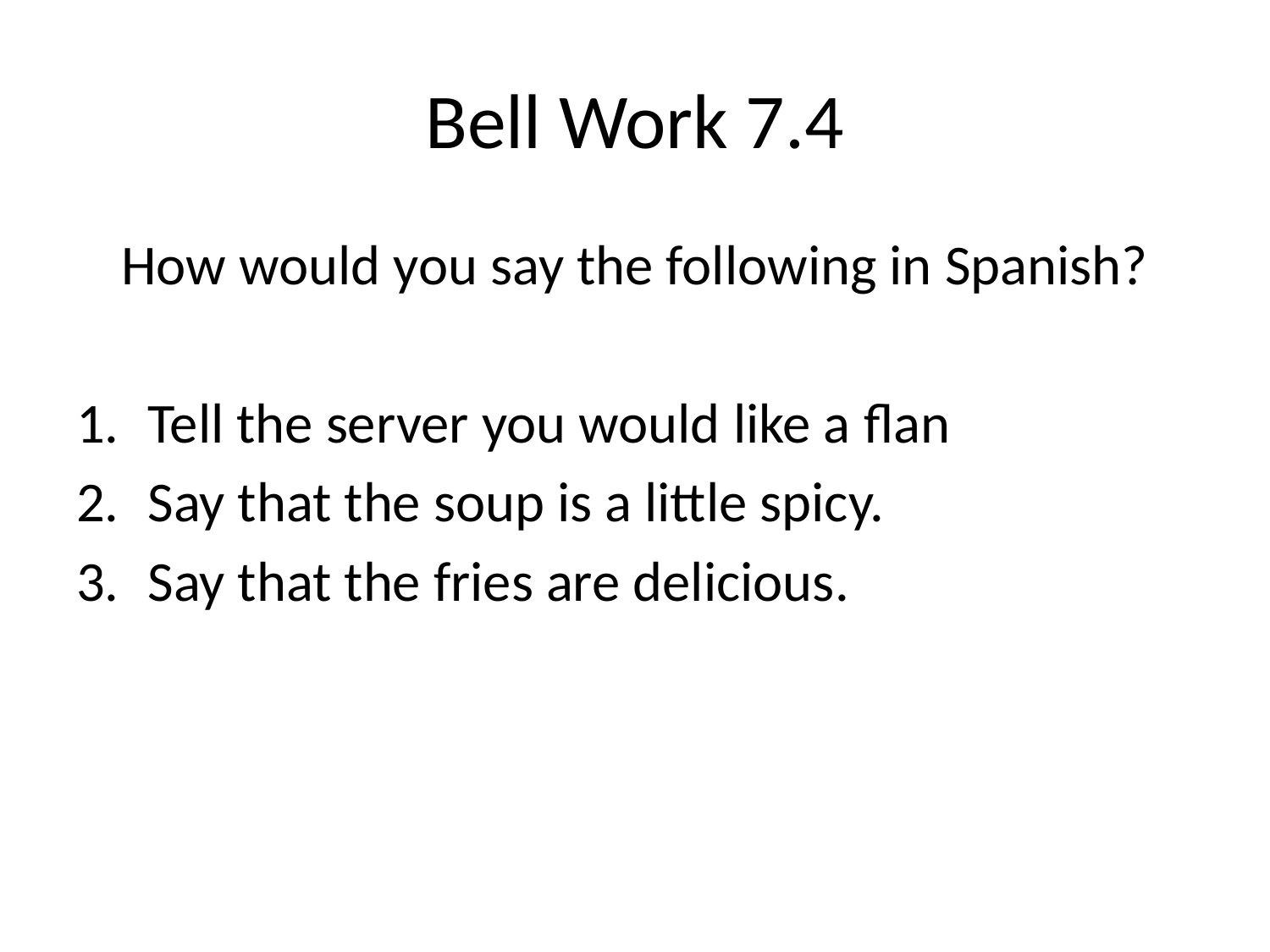

# Bell Work 7.4
How would you say the following in Spanish?

Tell the server you would like a flan
Say that the soup is a little spicy.
Say that the fries are delicious.